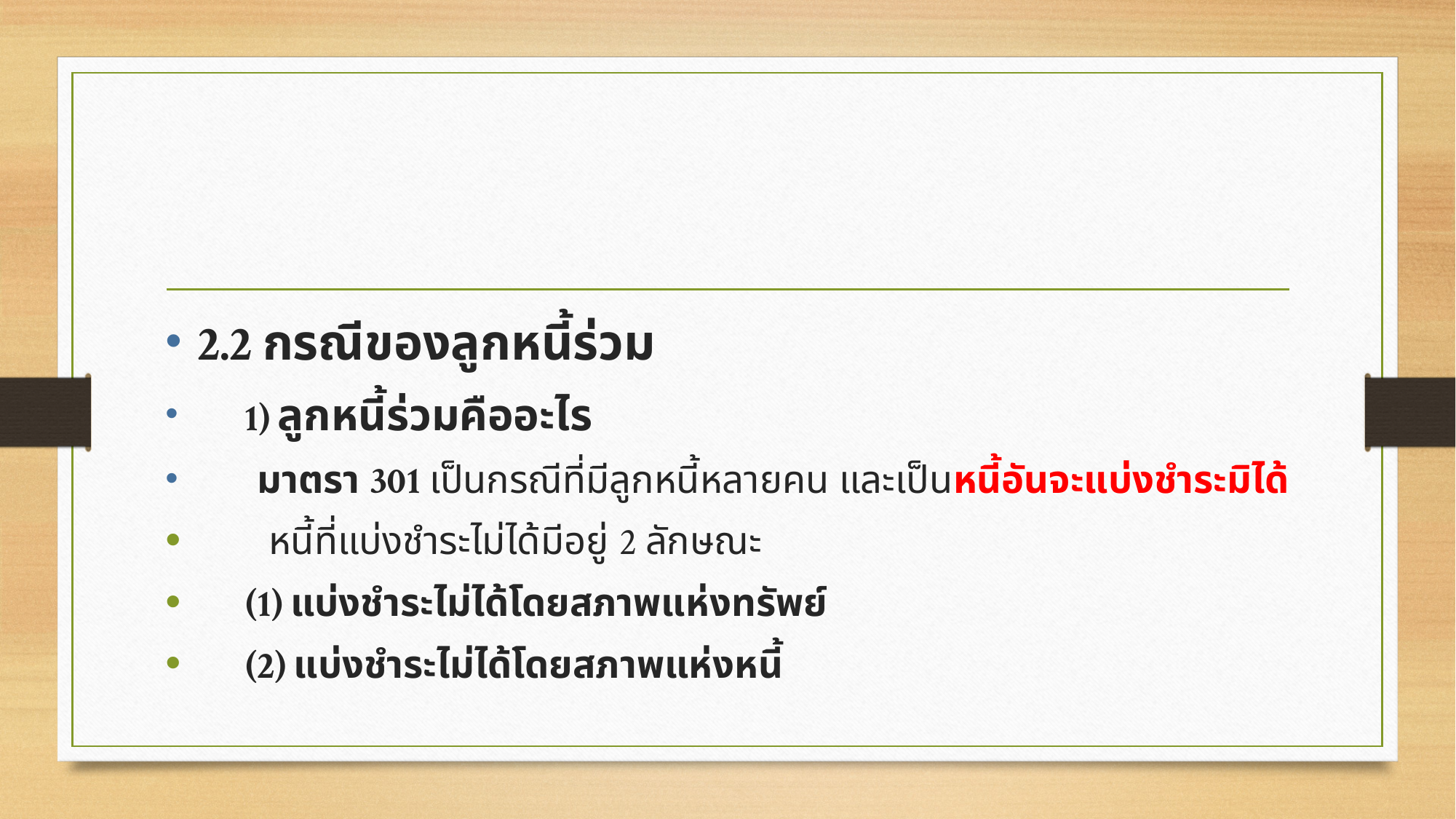

2.2 กรณีของลูกหนี้ร่วม
      1) ลูกหนี้ร่วมคืออะไร
      มาตรา 301 เป็นกรณีที่มีลูกหนี้หลายคน และเป็นหนี้อันจะแบ่งชำระมิได้
       หนี้ที่แบ่งชำระไม่ได้มีอยู่ 2 ลักษณะ
      (1) แบ่งชำระไม่ได้โดยสภาพแห่งทรัพย์
      (2) แบ่งชำระไม่ได้โดยสภาพแห่งหนี้